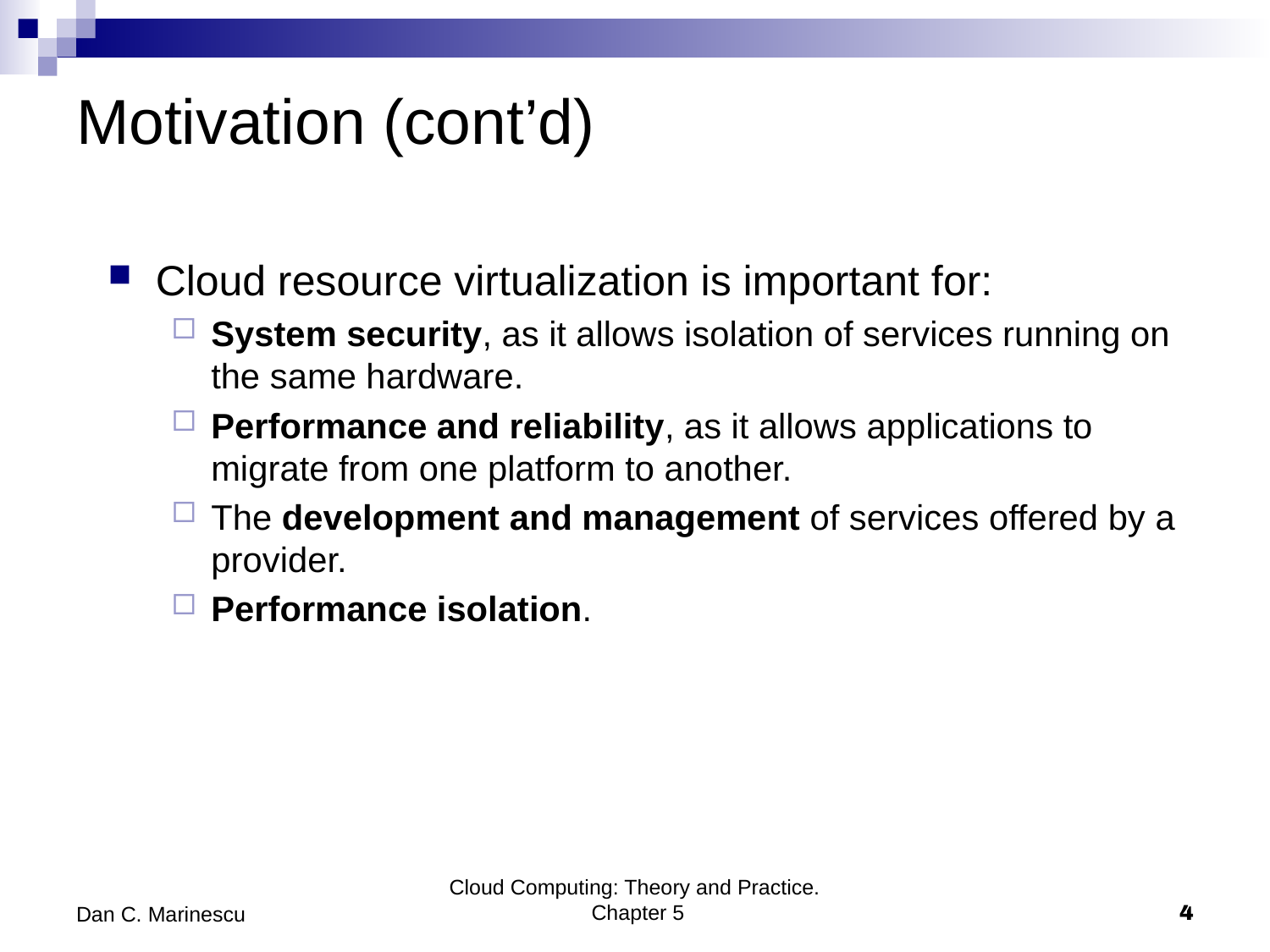

# Motivation (cont’d)
Cloud resource virtualization is important for:
System security, as it allows isolation of services running on the same hardware.
Performance and reliability, as it allows applications to migrate from one platform to another.
The development and management of services offered by a provider.
Performance isolation.
Dan C. Marinescu
Cloud Computing: Theory and Practice.  Chapter 5
4